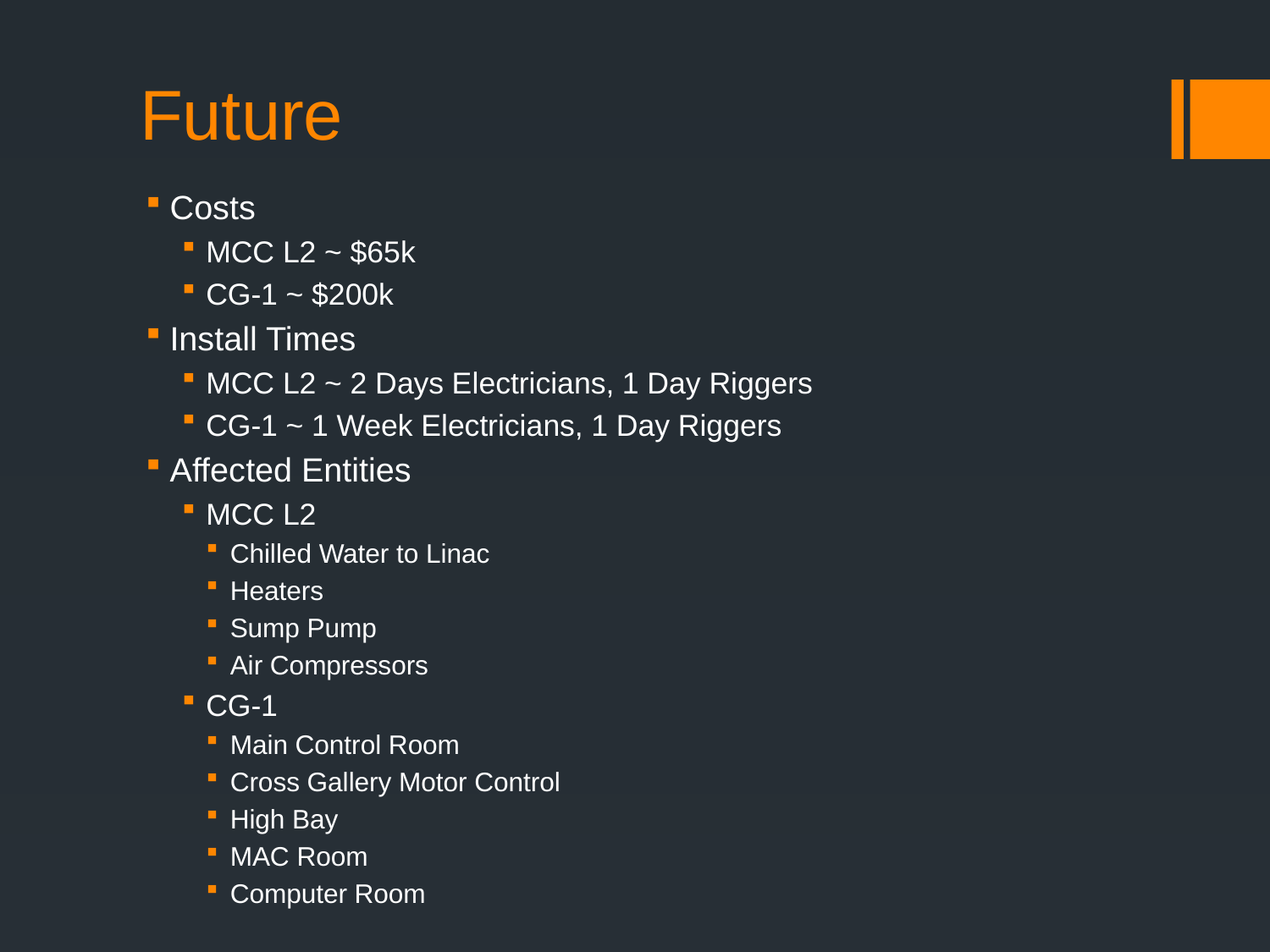

# Future
Costs
MCC L2 ~ $65k
CG-1 ~ $200k
Install Times
MCC L2 ~ 2 Days Electricians, 1 Day Riggers
CG-1 ~ 1 Week Electricians, 1 Day Riggers
Affected Entities
MCC L2
Chilled Water to Linac
Heaters
Sump Pump
Air Compressors
CG-1
Main Control Room
Cross Gallery Motor Control
High Bay
MAC Room
Computer Room